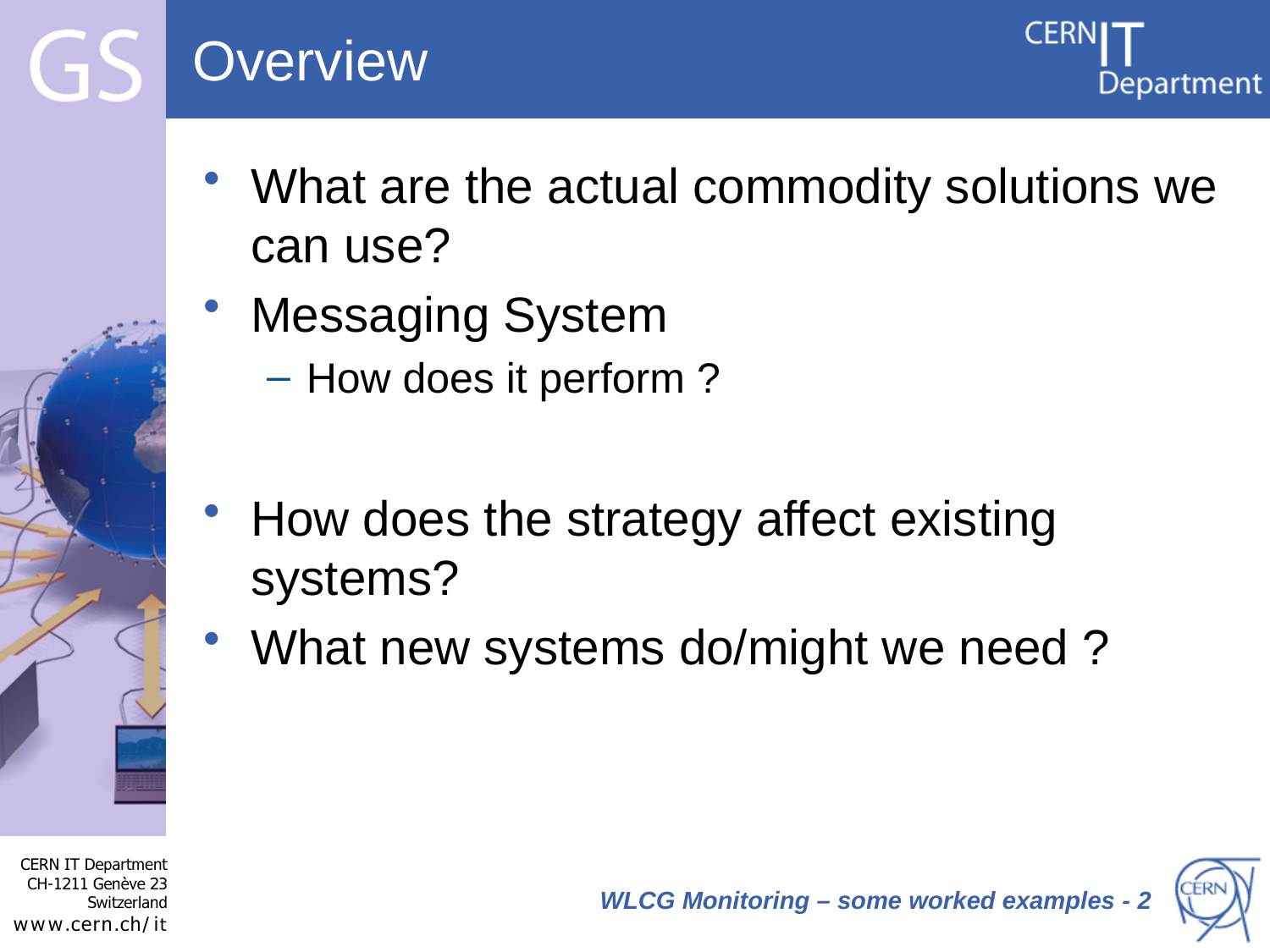

# Overview
What are the actual commodity solutions we can use?
Messaging System
How does it perform ?

How does the strategy affect existing systems?
What new systems do/might we need ?
WLCG Monitoring – some worked examples - 2